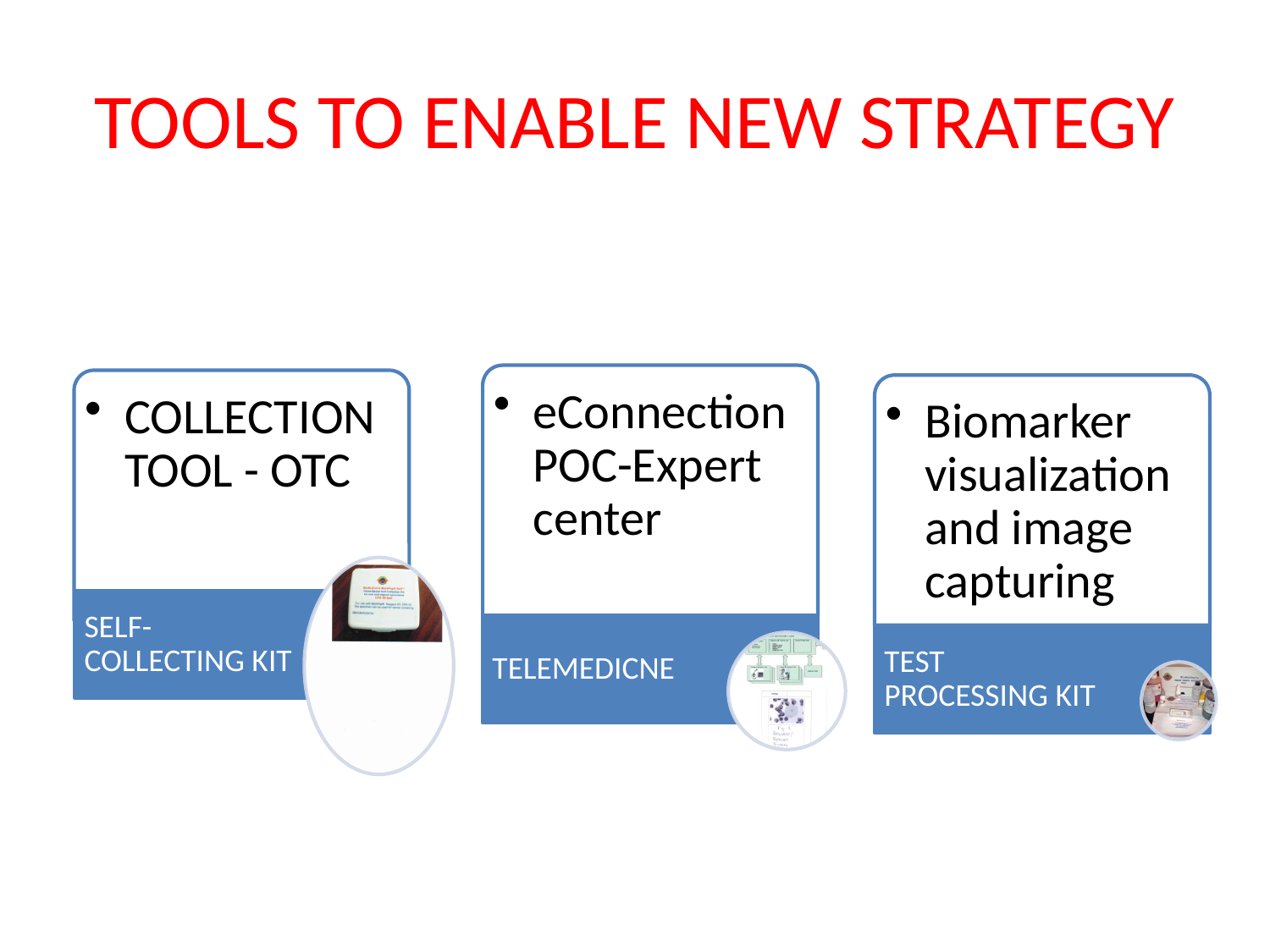

# TOOLS TO ENABLE NEW STRATEGY
COLLECTION TOOL - OTC
SELF-COLLECTING KIT
eConnection POC-Expert center
TELEMEDICNE
Biomarker visualization and image capturing
TEST PROCESSING KIT